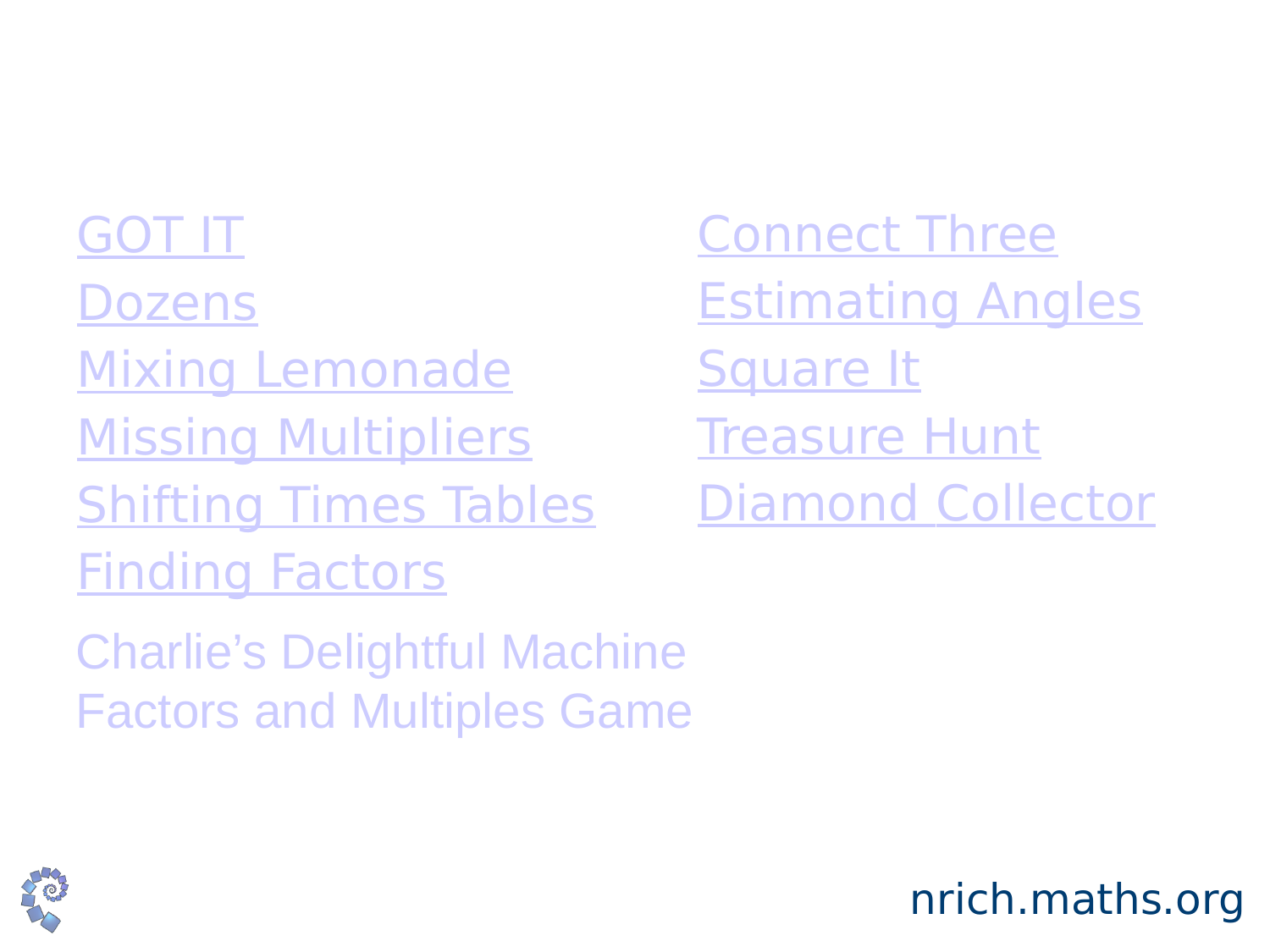

# Interactive tasks
Connect Three
Estimating Angles
Square It
Treasure Hunt
Diamond Collector
GOT IT
Dozens
Mixing Lemonade
Missing Multipliers
Shifting Times Tables
Finding Factors
Charlie’s Delightful Machine
Factors and Multiples Game
nrich.maths.org